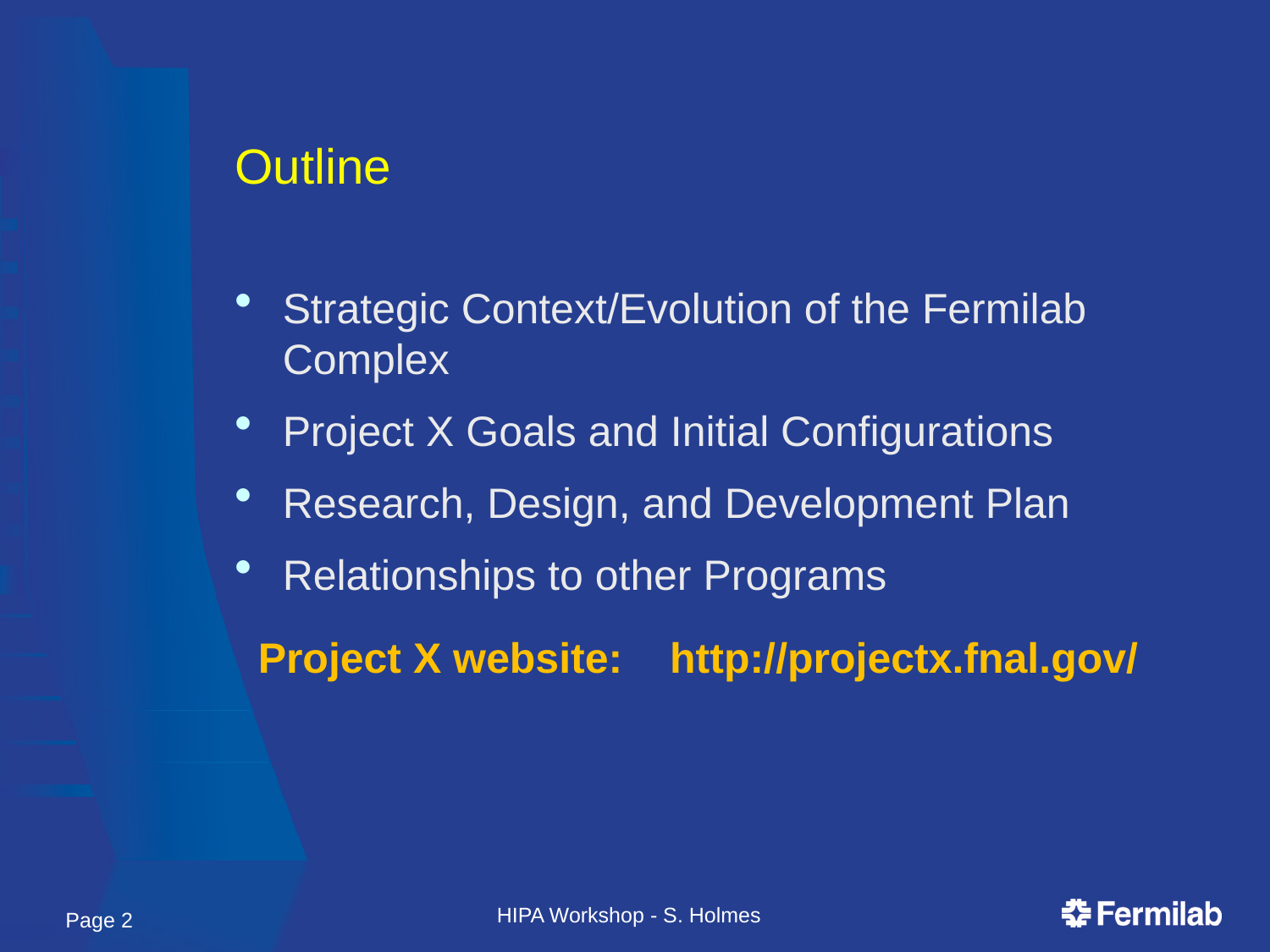

# Outline
Strategic Context/Evolution of the Fermilab Complex
Project X Goals and Initial Configurations
Research, Design, and Development Plan
Relationships to other Programs
Project X website:    http://projectx.fnal.gov/

HIPA Workshop - S. Holmes
Page 2